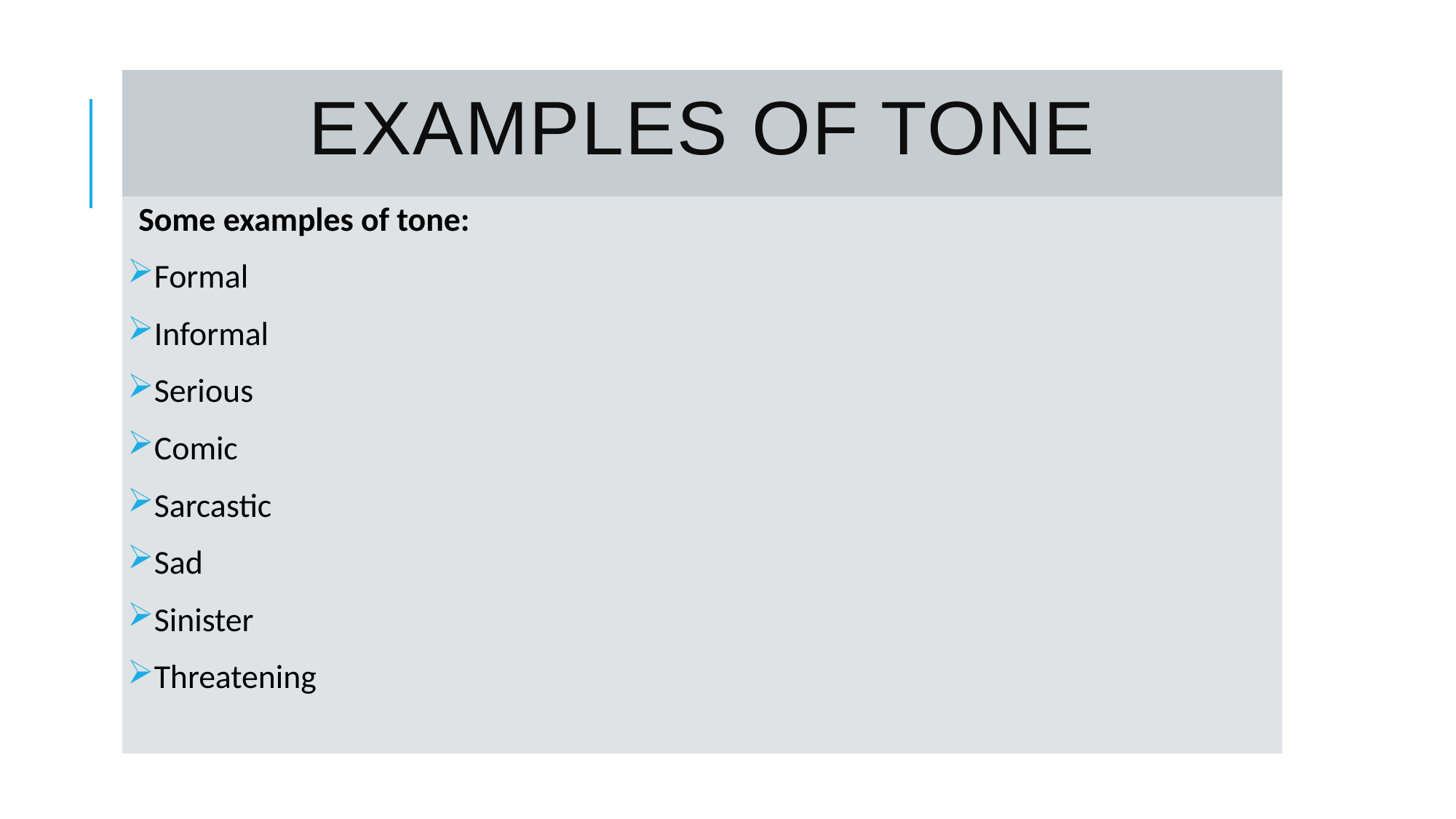

# Examples of tone
Some examples of tone:
Formal
Informal
Serious
Comic
Sarcastic
Sad
Sinister
Threatening